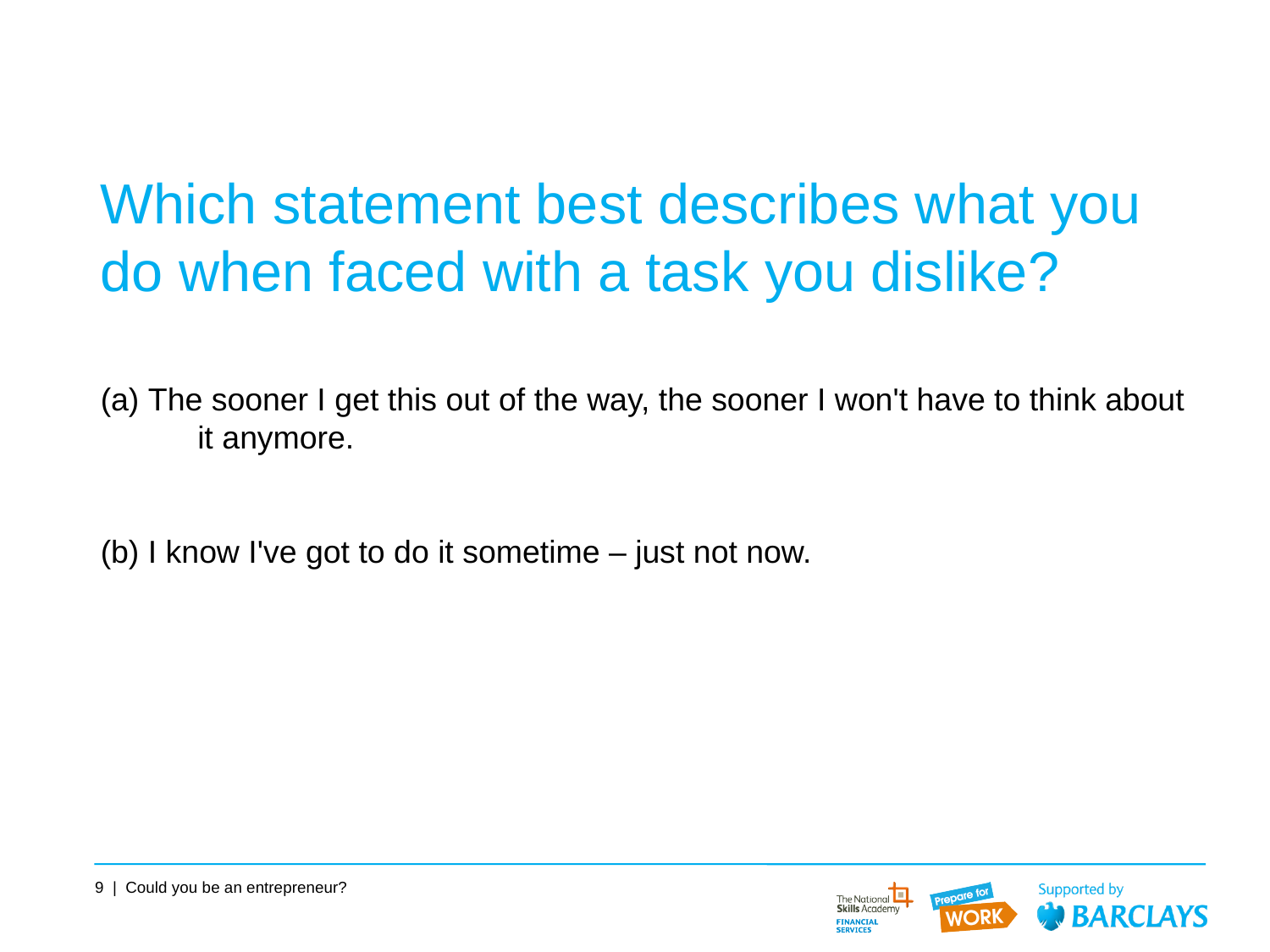

# Which statement best describes what you do when faced with a task you dislike?

The sooner I get this out of the way, the sooner I won't have to think about 	it anymore.

(b) I know I've got to do it sometime – just not now.
9  |  Could you be an entrepreneur?